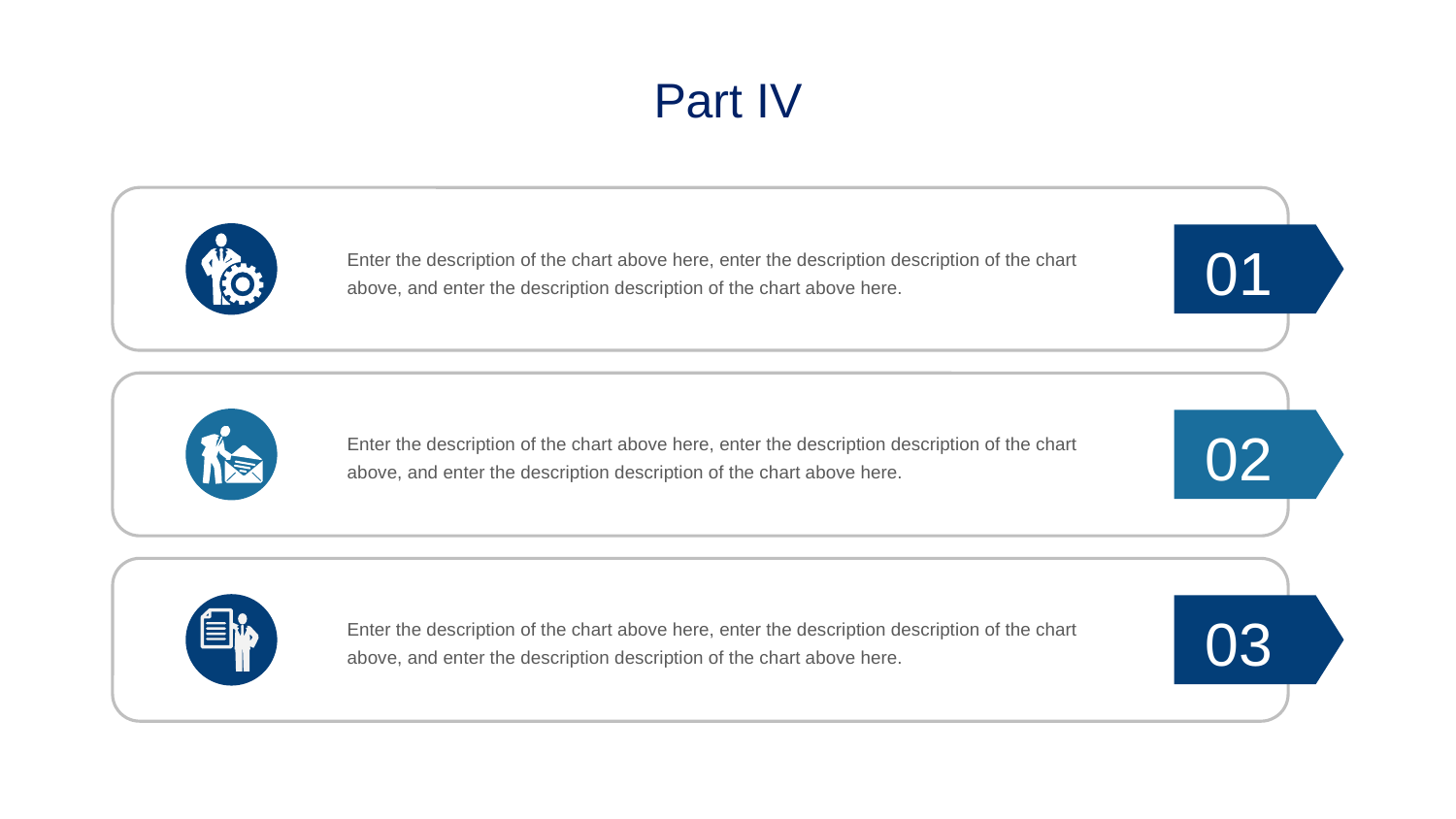

Part IV

01

Enter the description of the chart above here, enter the description description of the chart above, and enter the description description of the chart above here.

02

Enter the description of the chart above here, enter the description description of the chart above, and enter the description description of the chart above here.

03

Enter the description of the chart above here, enter the description description of the chart above, and enter the description description of the chart above here.